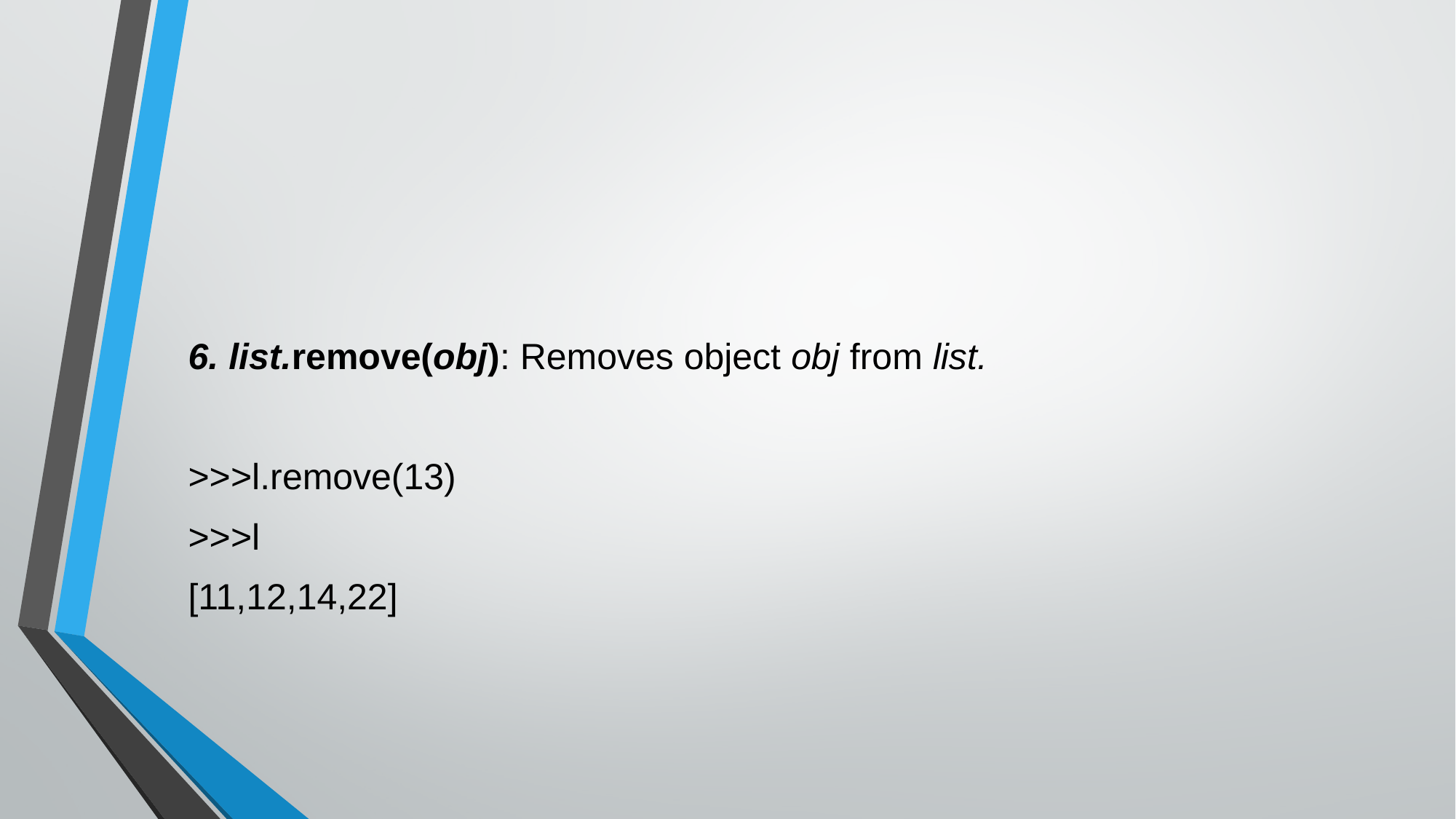

#
6. list.remove(obj): Removes object obj from list.

>>>l.remove(13)
>>>l
[11,12,14,22]